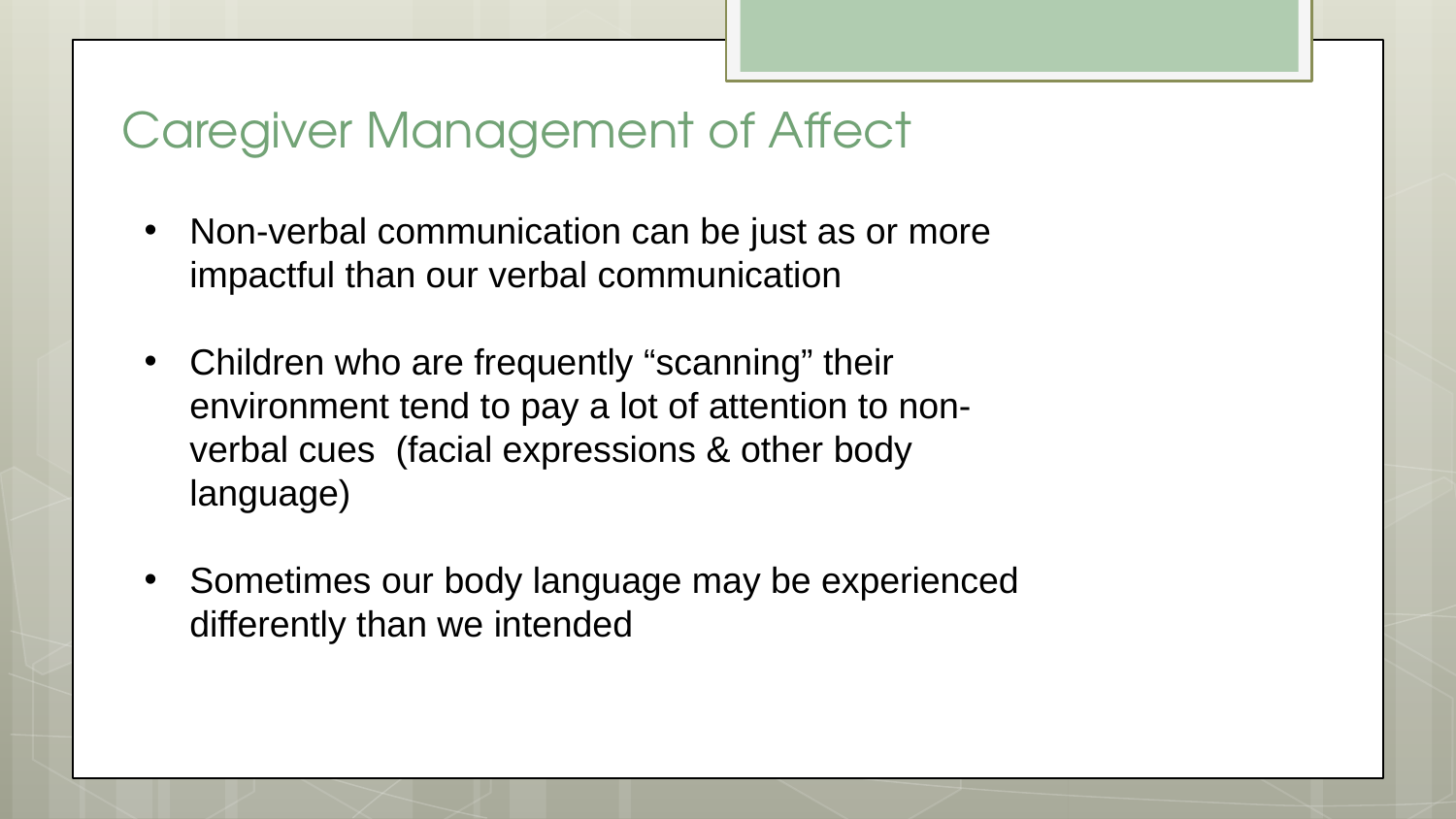

# Caregiver Management of Affect

Non-verbal communication can be just as or more impactful than our verbal communication

Children who are frequently “scanning” their environment tend to pay a lot of attention to non- verbal cues  (facial expressions & other body language)

Sometimes our body language may be experienced differently than we intended